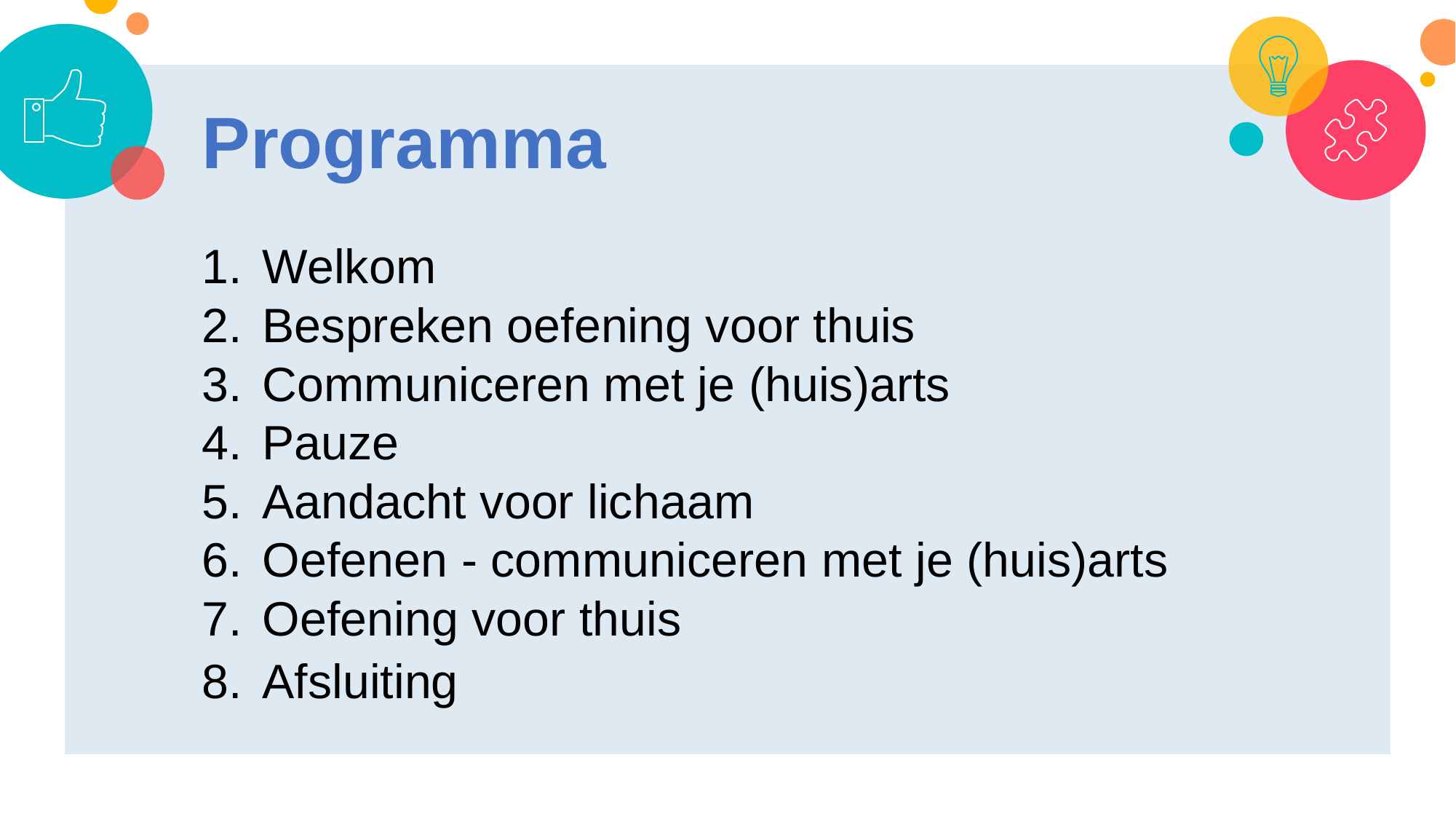

Programma
Welkom
Bespreken oefening voor thuis
Communiceren met je (huis)arts
Pauze
Aandacht voor lichaam
Oefenen - communiceren met je (huis)arts
Oefening voor thuis
Afsluiting
2